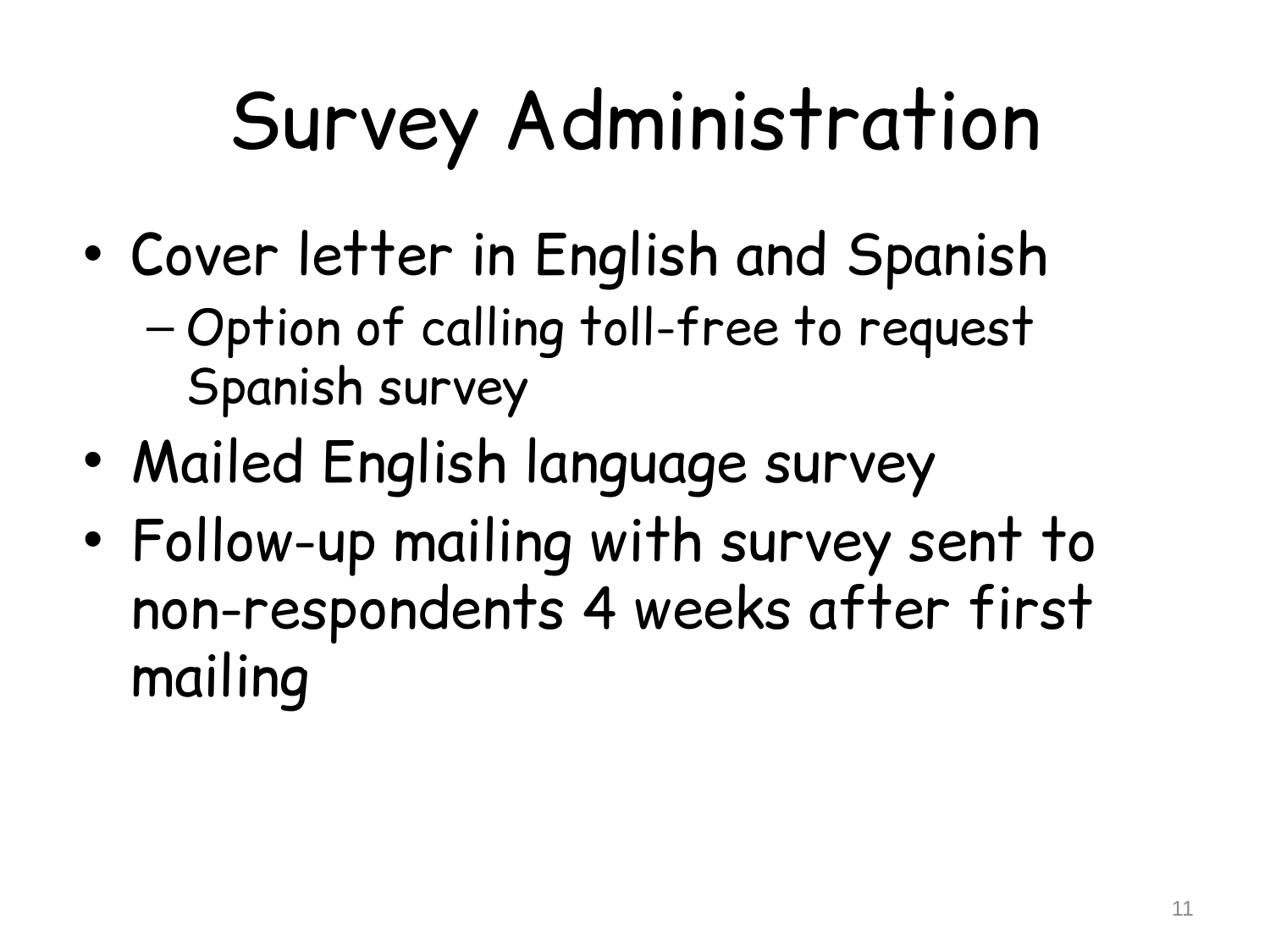

# Survey Administration
Cover letter in English and Spanish
Option of calling toll-free to request Spanish survey
Mailed English language survey
Follow-up mailing with survey sent to non-respondents 4 weeks after first mailing
11